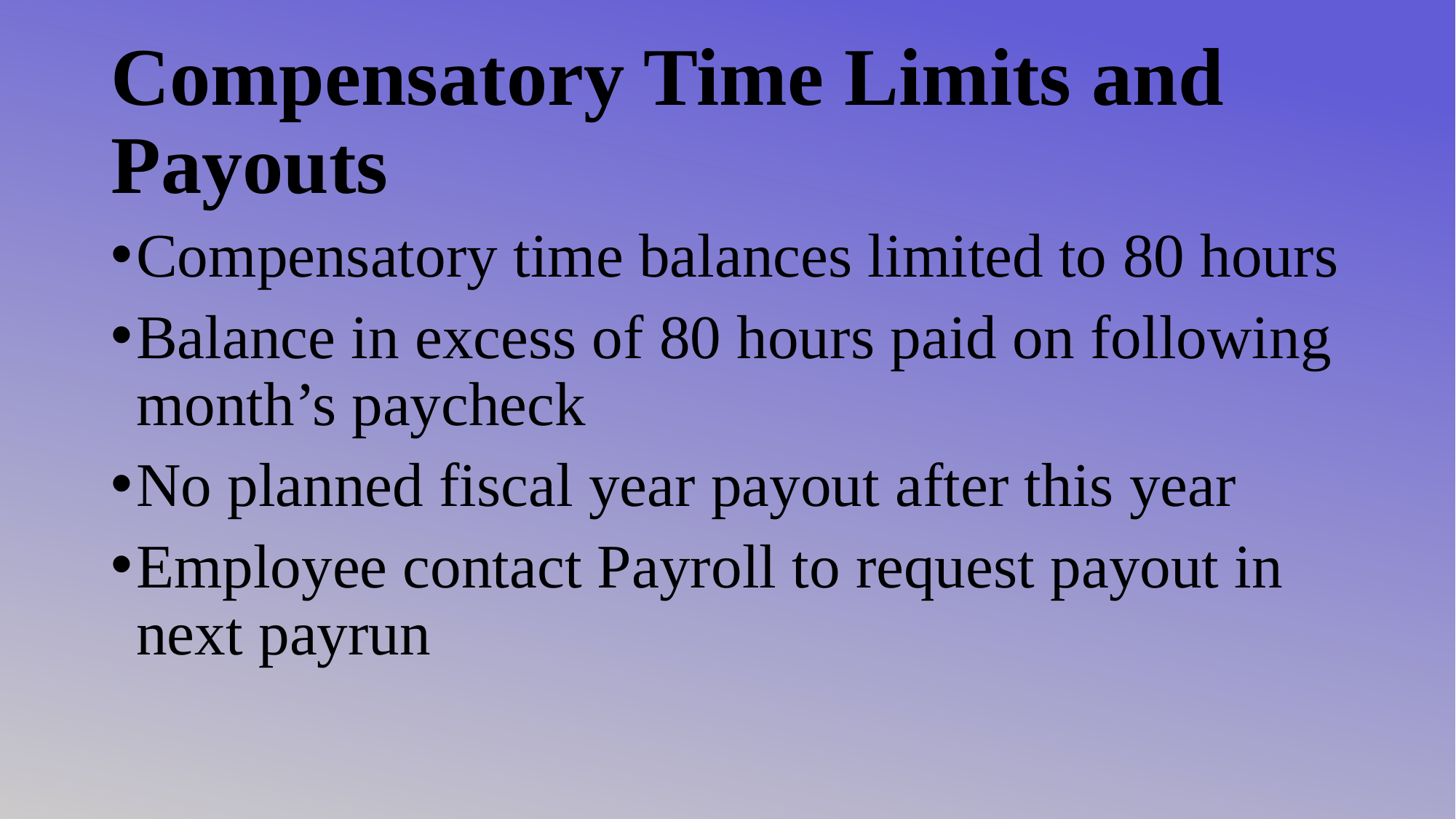

# Compensatory Time Limits and Payouts
Compensatory time balances limited to 80 hours
Balance in excess of 80 hours paid on following month’s paycheck
No planned fiscal year payout after this year
Employee contact Payroll to request payout in next payrun